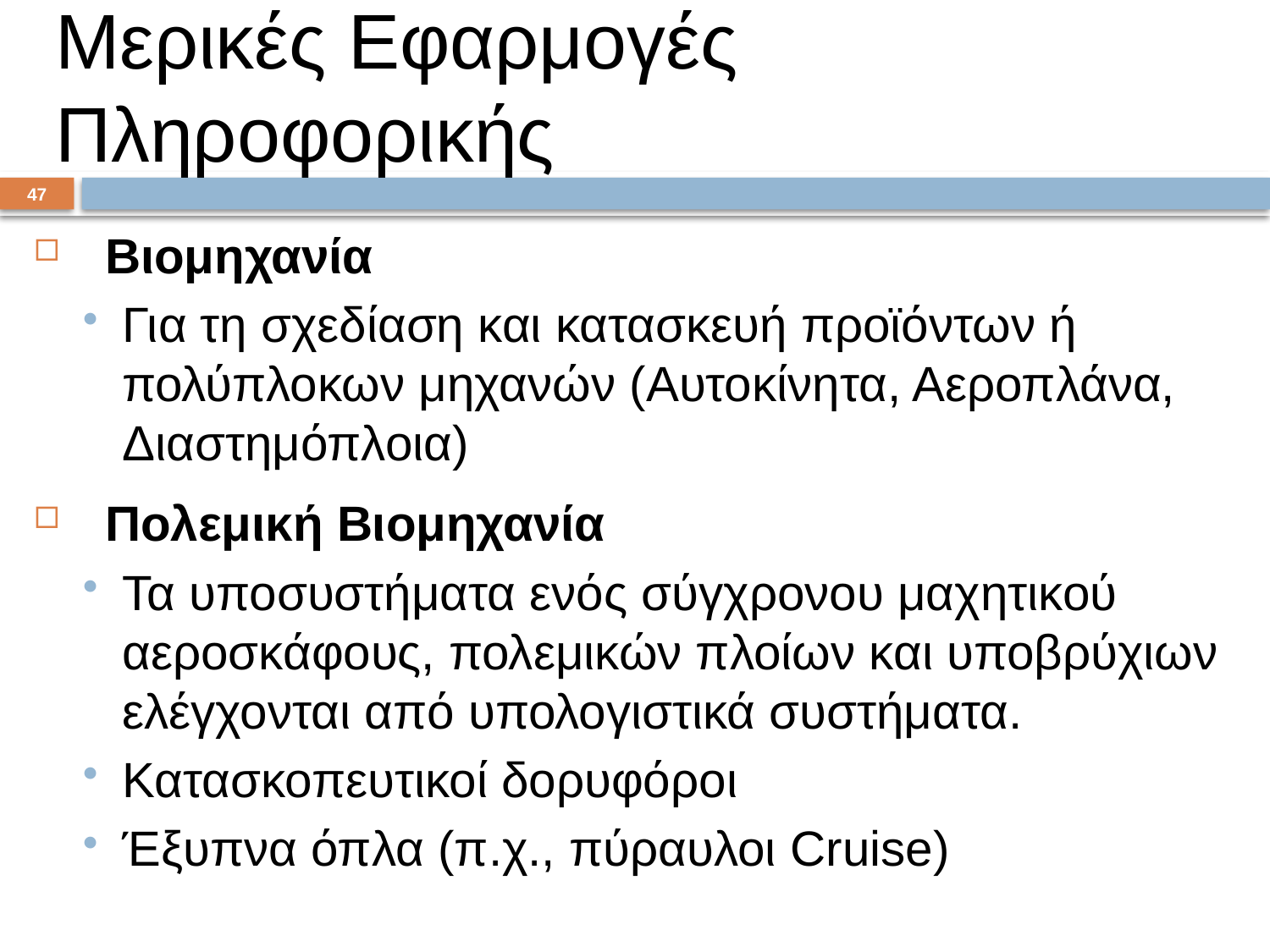

# Μερικές Εφαρμογές Πληροφορικής
47
Βιομηχανία
Για τη σχεδίαση και κατασκευή προϊόντων ή πολύπλοκων μηχανών (Αυτοκίνητα, Αεροπλάνα, Διαστημόπλοια)
Πολεμική Βιομηχανία
Τα υποσυστήματα ενός σύγχρονου μαχητικού αεροσκάφους, πολεμικών πλοίων και υποβρύχιων ελέγχονται από υπολογιστικά συστήματα.
Κατασκοπευτικοί δορυφόροι
Έξυπνα όπλα (π.χ., πύραυλοι Cruise)